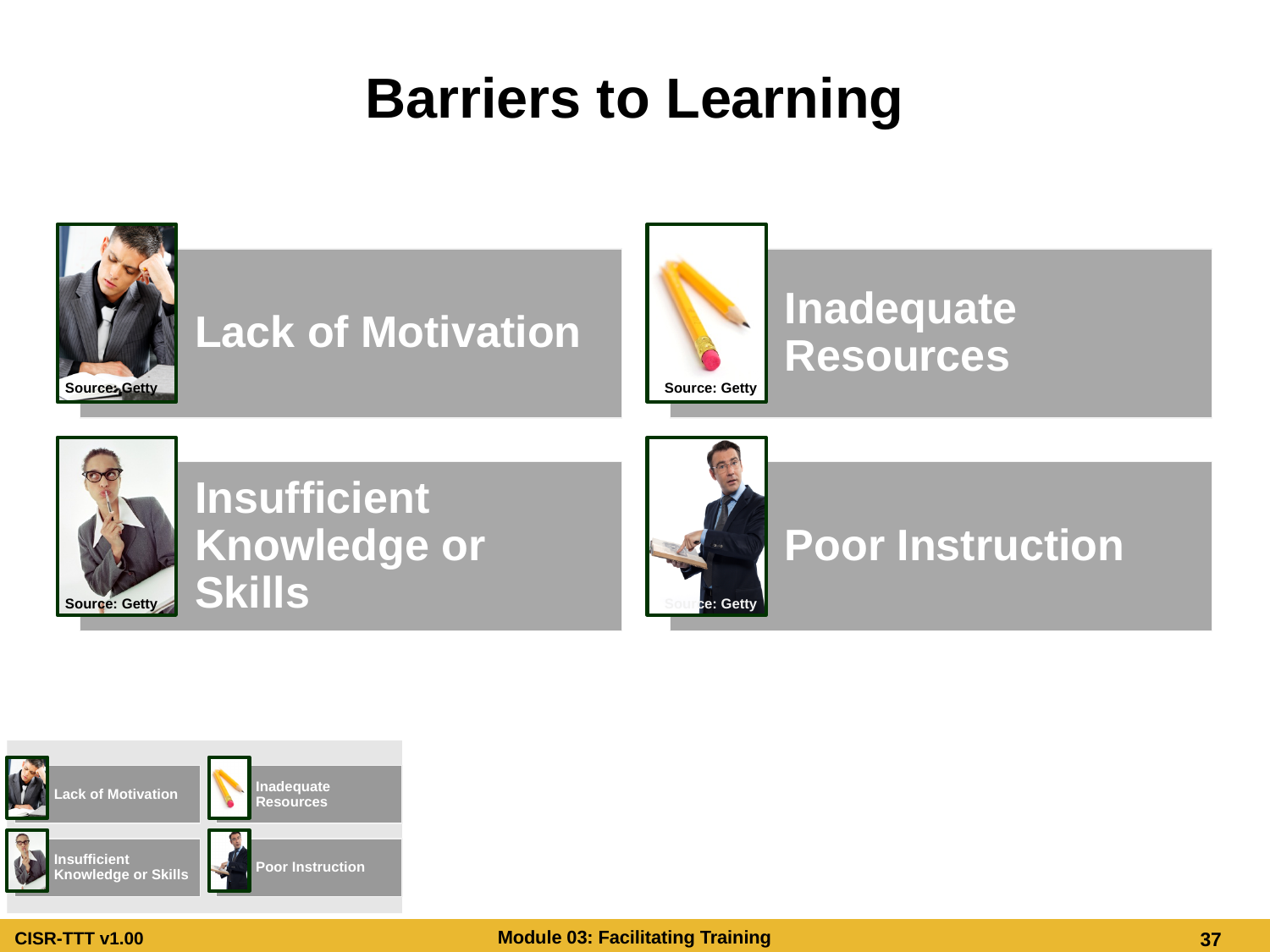

# Barriers to Learning
Lack of Motivation
Inadequate Resources
Insufficient Knowledge or Skills
Poor Instruction
Source: Getty
Source: Getty
Source: Getty
Source: Getty
Barriers to Learning
Lack of Motivation
Inadequate Resources
Insufficient Knowledge or Skills
Poor Instruction